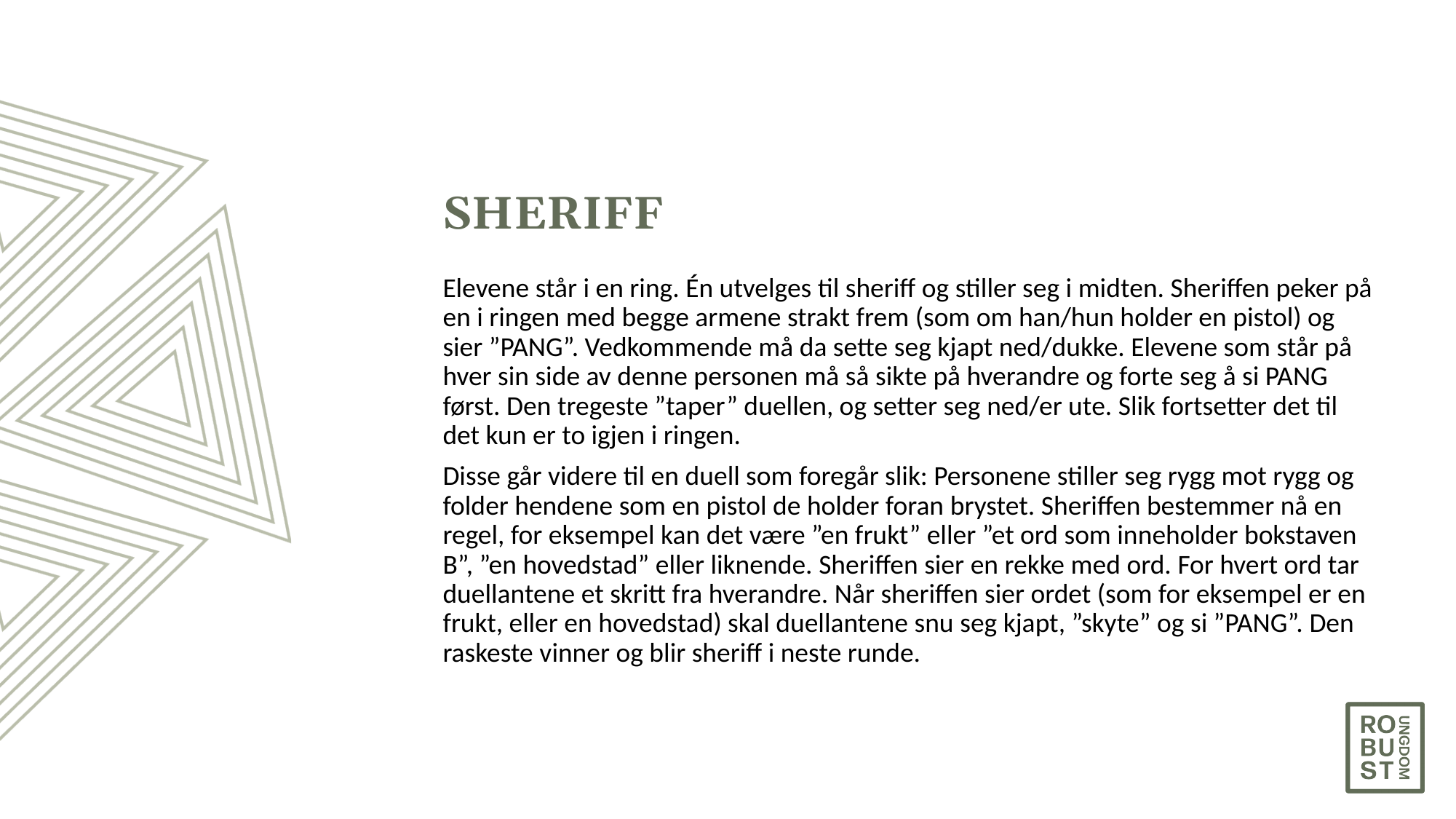

# SHERIFF
Elevene står i en ring. Én utvelges til sheriff og stiller seg i midten. Sheriffen peker på en i ringen med begge armene strakt frem (som om han/hun holder en pistol) og sier ”PANG”. Vedkommende må da sette seg kjapt ned/dukke. Elevene som står på hver sin side av denne personen må så sikte på hverandre og forte seg å si PANG først. Den tregeste ”taper” duellen, og setter seg ned/er ute. Slik fortsetter det til det kun er to igjen i ringen.
Disse går videre til en duell som foregår slik: Personene stiller seg rygg mot rygg og folder hendene som en pistol de holder foran brystet. Sheriffen bestemmer nå en regel, for eksempel kan det være ”en frukt” eller ”et ord som inneholder bokstaven B”, ”en hovedstad” eller liknende. Sheriffen sier en rekke med ord. For hvert ord tar duellantene et skritt fra hverandre. Når sheriffen sier ordet (som for eksempel er en frukt, eller en hovedstad) skal duellantene snu seg kjapt, ”skyte” og si ”PANG”. Den raskeste vinner og blir sheriff i neste runde.